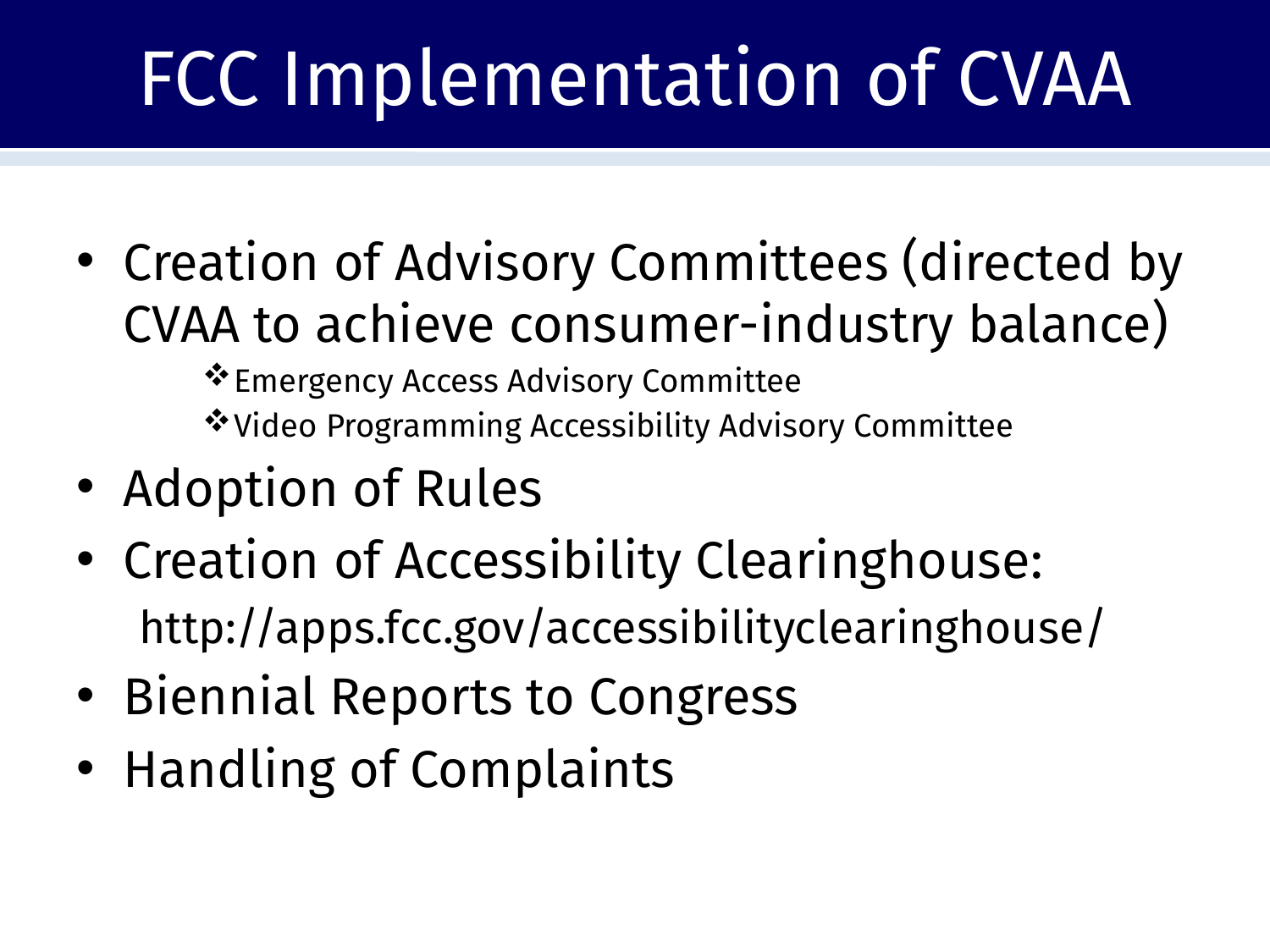

# FCC Implementation of CVAA
Creation of Advisory Committees (directed by CVAA to achieve consumer-industry balance)
Emergency Access Advisory Committee
Video Programming Accessibility Advisory Committee
Adoption of Rules
Creation of Accessibility Clearinghouse:
http://apps.fcc.gov/accessibilityclearinghouse/
Biennial Reports to Congress
Handling of Complaints